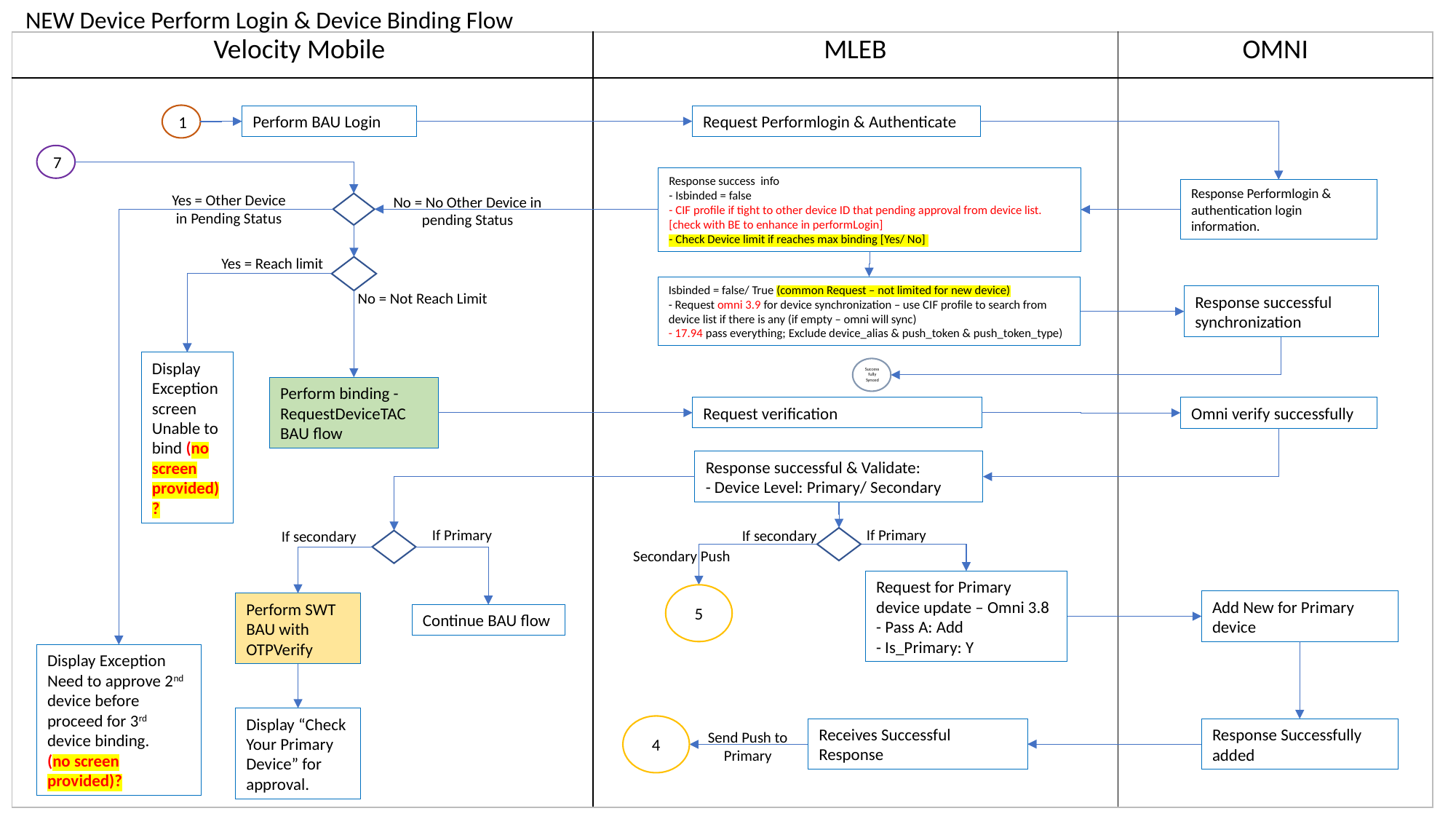

NEW Device Perform Login & Device Binding Flow
| Velocity Mobile | MLEB | OMNI |
| --- | --- | --- |
|  |  |  |
Perform BAU Login
1
Request Performlogin & Authenticate
7
Response success  info
- Isbinded = false
- CIF profile if tight to other device ID that pending approval from device list. [check with BE to enhance in performLogin]
- Check Device limit if reaches max binding [Yes/ No]
Response Performlogin & authentication login information.
Yes = Other Device in Pending Status

No = No Other Device in pending Status
Yes = Reach limit

Isbinded = false/ True (common Request – not limited for new device)
- Request omni 3.9 for device synchronization – use CIF profile to search from device list if there is any (if empty – omni will sync)
- 17.94 pass everything; Exclude device_alias & push_token & push_token_type)
Response successful synchronization
No = Not Reach Limit
Display Exception screen Unable to bind (no screen provided)?

Successfully
Synced
Perform binding - RequestDeviceTAC BAU flow
Omni verify successfully
Request verification
Response successful & Validate:
- Device Level: Primary/ Secondary
If secondary
If secondary
If Primary

If Primary

Secondary Push
Request for Primary device update – Omni 3.8
- Pass A: Add
- Is_Primary: Y
5
Continue BAU flow
Add New for Primary device
Perform SWT BAU with OTPVerify
Display Exception
Need to approve 2nd device before proceed for 3rd device binding.
(no screen provided)?
Display “Check Your Primary Device” for approval.
4
Receives Successful Response
Send Push to Primary
Response Successfully added